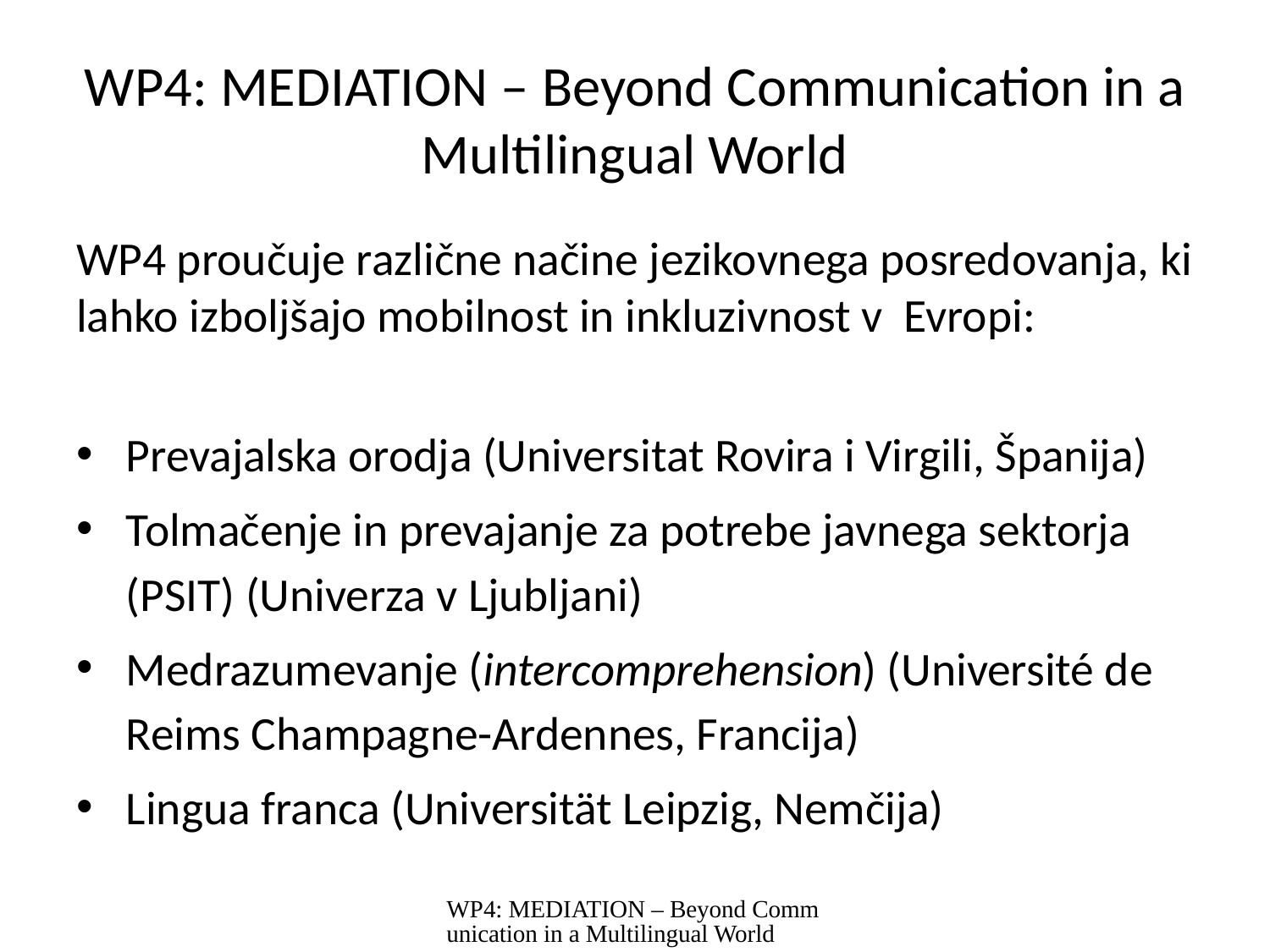

# WP4: MEDIATION – Beyond Communication in a Multilingual World
WP4 proučuje različne načine jezikovnega posredovanja, ki lahko izboljšajo mobilnost in inkluzivnost v  Evropi:

Prevajalska orodja (Universitat Rovira i Virgili, Španija)
Tolmačenje in prevajanje za potrebe javnega sektorja (PSIT) (Univerza v Ljubljani)
Medrazumevanje (intercomprehension) (Université de Reims Champagne-Ardennes, Francija)
Lingua franca (Universität Leipzig, Nemčija)

WP4: MEDIATION – Beyond Communication in a Multilingual World